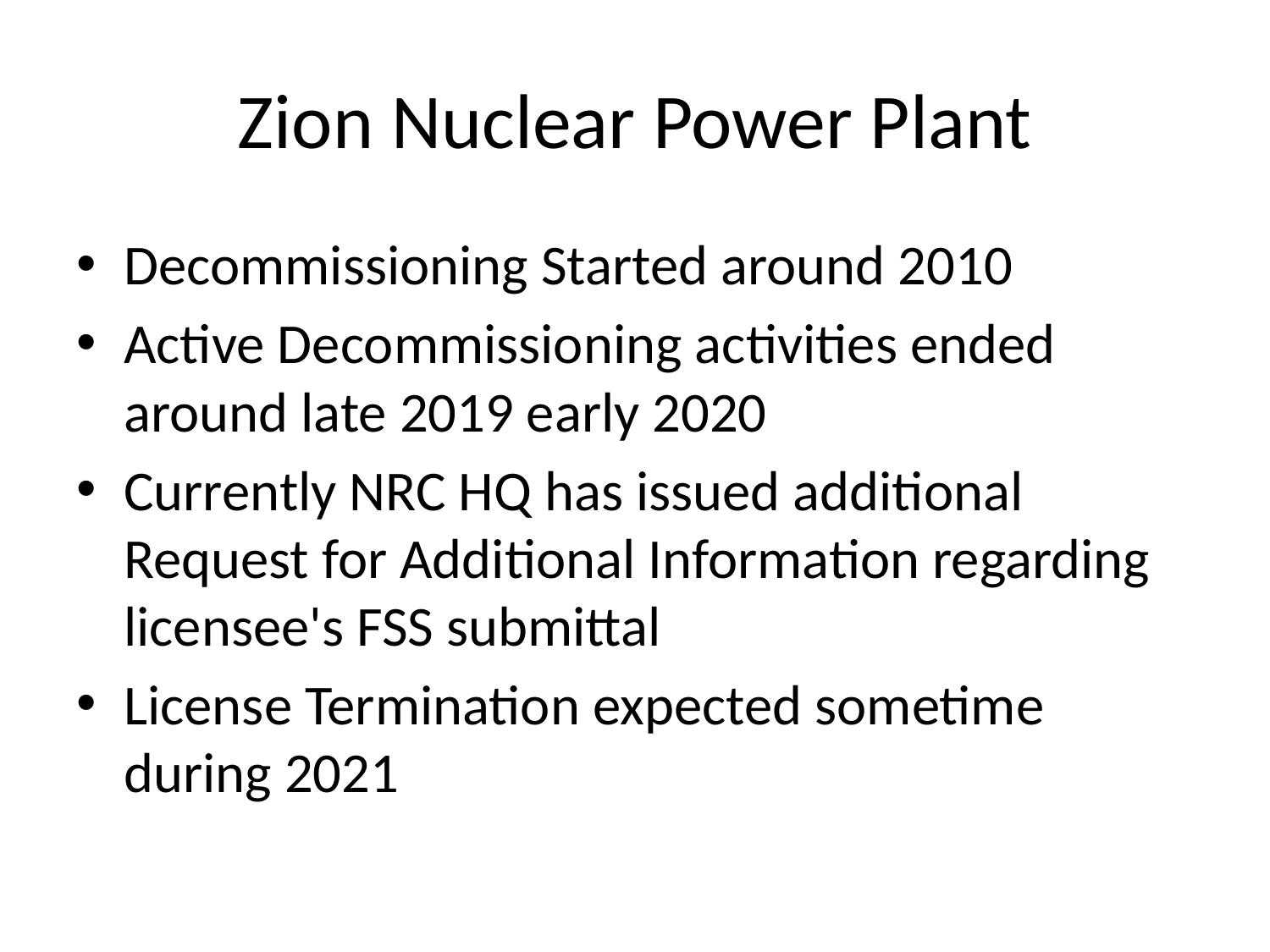

# Zion Nuclear Power Plant
Decommissioning Started around 2010
Active Decommissioning activities ended around late 2019 early 2020
Currently NRC HQ has issued additional Request for Additional Information regarding licensee's FSS submittal
License Termination expected sometime during 2021